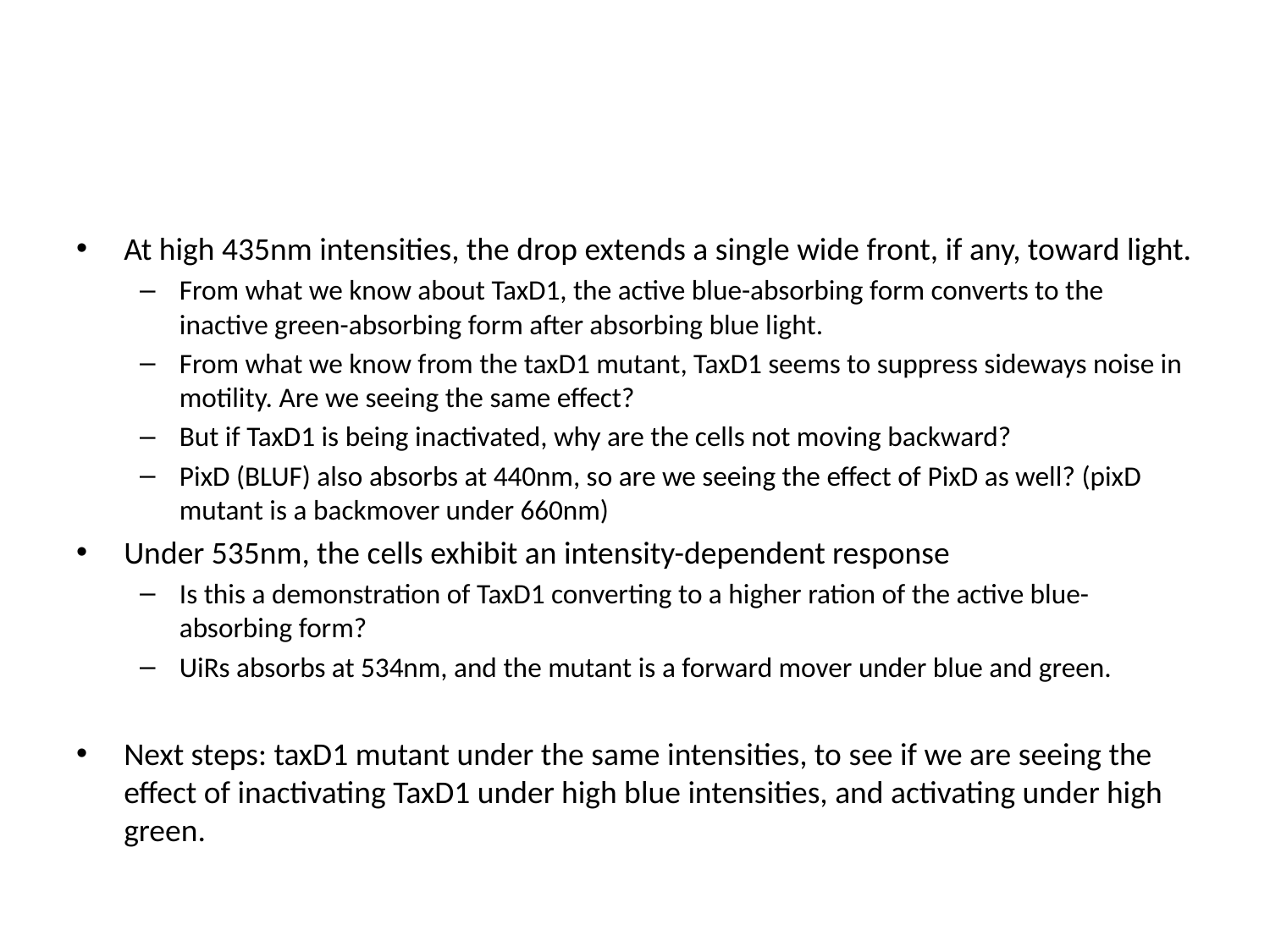

#
At high 435nm intensities, the drop extends a single wide front, if any, toward light.
From what we know about TaxD1, the active blue-absorbing form converts to the inactive green-absorbing form after absorbing blue light.
From what we know from the taxD1 mutant, TaxD1 seems to suppress sideways noise in motility. Are we seeing the same effect?
But if TaxD1 is being inactivated, why are the cells not moving backward?
PixD (BLUF) also absorbs at 440nm, so are we seeing the effect of PixD as well? (pixD mutant is a backmover under 660nm)
Under 535nm, the cells exhibit an intensity-dependent response
Is this a demonstration of TaxD1 converting to a higher ration of the active blue-absorbing form?
UiRs absorbs at 534nm, and the mutant is a forward mover under blue and green.

Next steps: taxD1 mutant under the same intensities, to see if we are seeing the effect of inactivating TaxD1 under high blue intensities, and activating under high green.